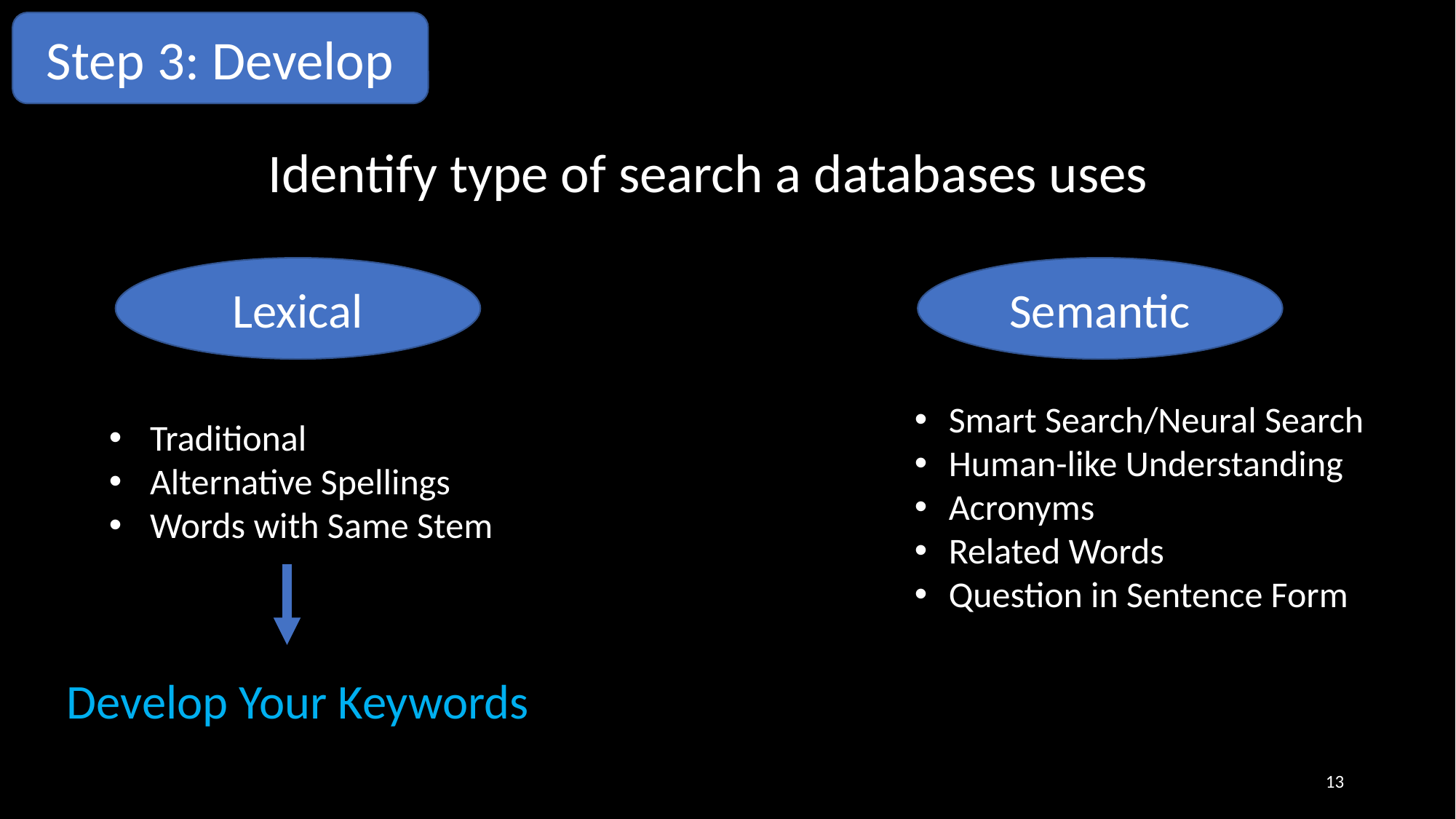

Step 3: Develop
Identify type of search a databases uses
Lexical
Semantic
Smart Search/Neural Search
Human-like Understanding
Acronyms
Related Words
Question in Sentence Form
Traditional
Alternative Spellings
Words with Same Stem
Develop Your Keywords
13